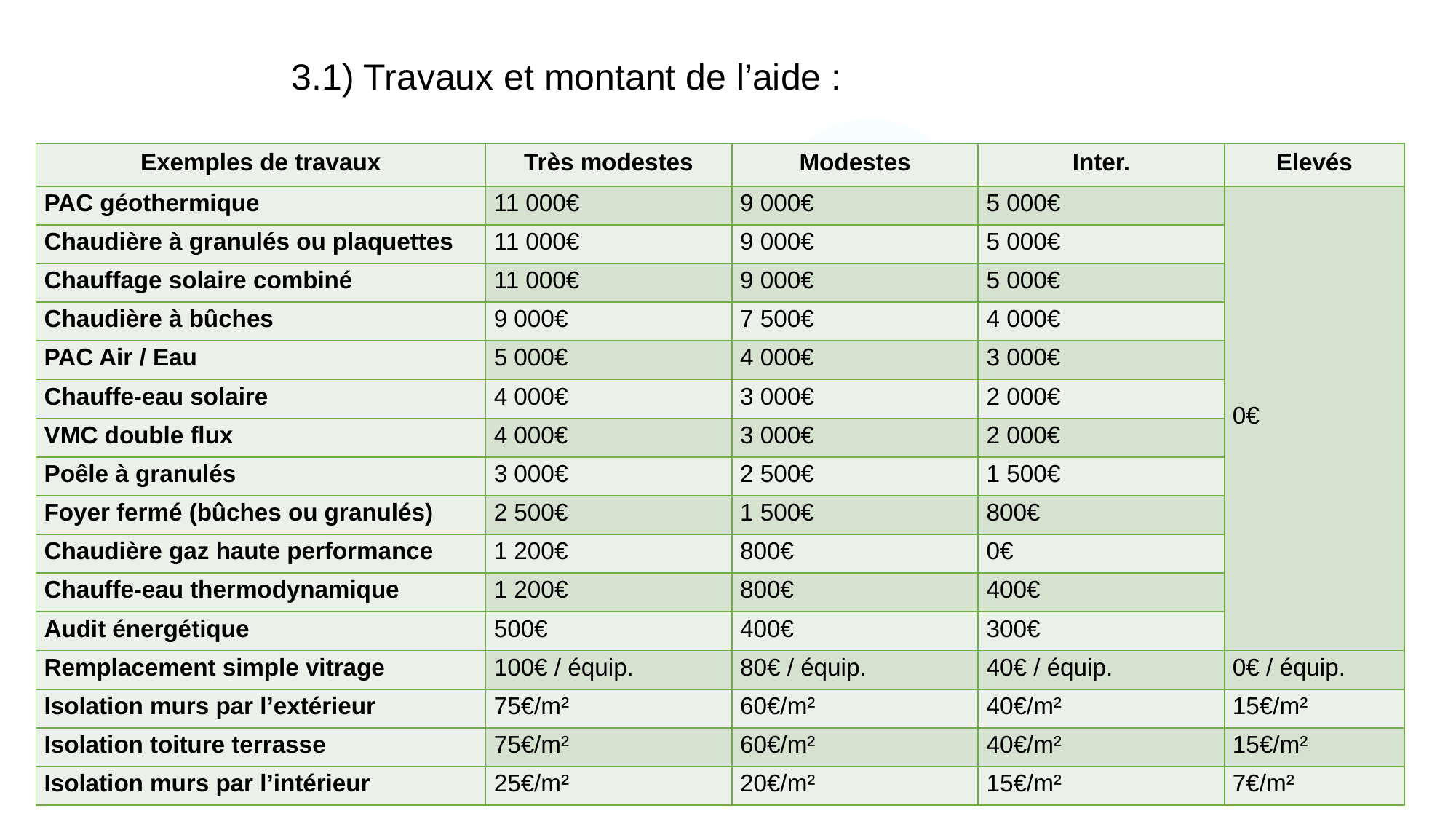

3.1) Travaux et montant de l’aide :
| Exemples de travaux | Très modestes | Modestes | Inter. | Elevés |
| --- | --- | --- | --- | --- |
| PAC géothermique | 11 000€ | 9 000€ | 5 000€ | 0€ |
| Chaudière à granulés ou plaquettes | 11 000€ | 9 000€ | 5 000€ |  |
| Chauffage solaire combiné | 11 000€ | 9 000€ | 5 000€ |  |
| Chaudière à bûches | 9 000€ | 7 500€ | 4 000€ |  |
| PAC Air / Eau | 5 000€ | 4 000€ | 3 000€ |  |
| Chauffe-eau solaire | 4 000€ | 3 000€ | 2 000€ |  |
| VMC double flux | 4 000€ | 3 000€ | 2 000€ |  |
| Poêle à granulés | 3 000€ | 2 500€ | 1 500€ |  |
| Foyer fermé (bûches ou granulés) | 2 500€ | 1 500€ | 800€ |  |
| Chaudière gaz haute performance | 1 200€ | 800€ | 0€ |  |
| Chauffe-eau thermodynamique | 1 200€ | 800€ | 400€ |  |
| Audit énergétique | 500€ | 400€ | 300€ |  |
| Remplacement simple vitrage | 100€ / équip. | 80€ / équip. | 40€ / équip. | 0€ / équip. |
| Isolation murs par l’extérieur | 75€/m² | 60€/m² | 40€/m² | 15€/m² |
| Isolation toiture terrasse | 75€/m² | 60€/m² | 40€/m² | 15€/m² |
| Isolation murs par l’intérieur | 25€/m² | 20€/m² | 15€/m² | 7€/m² |